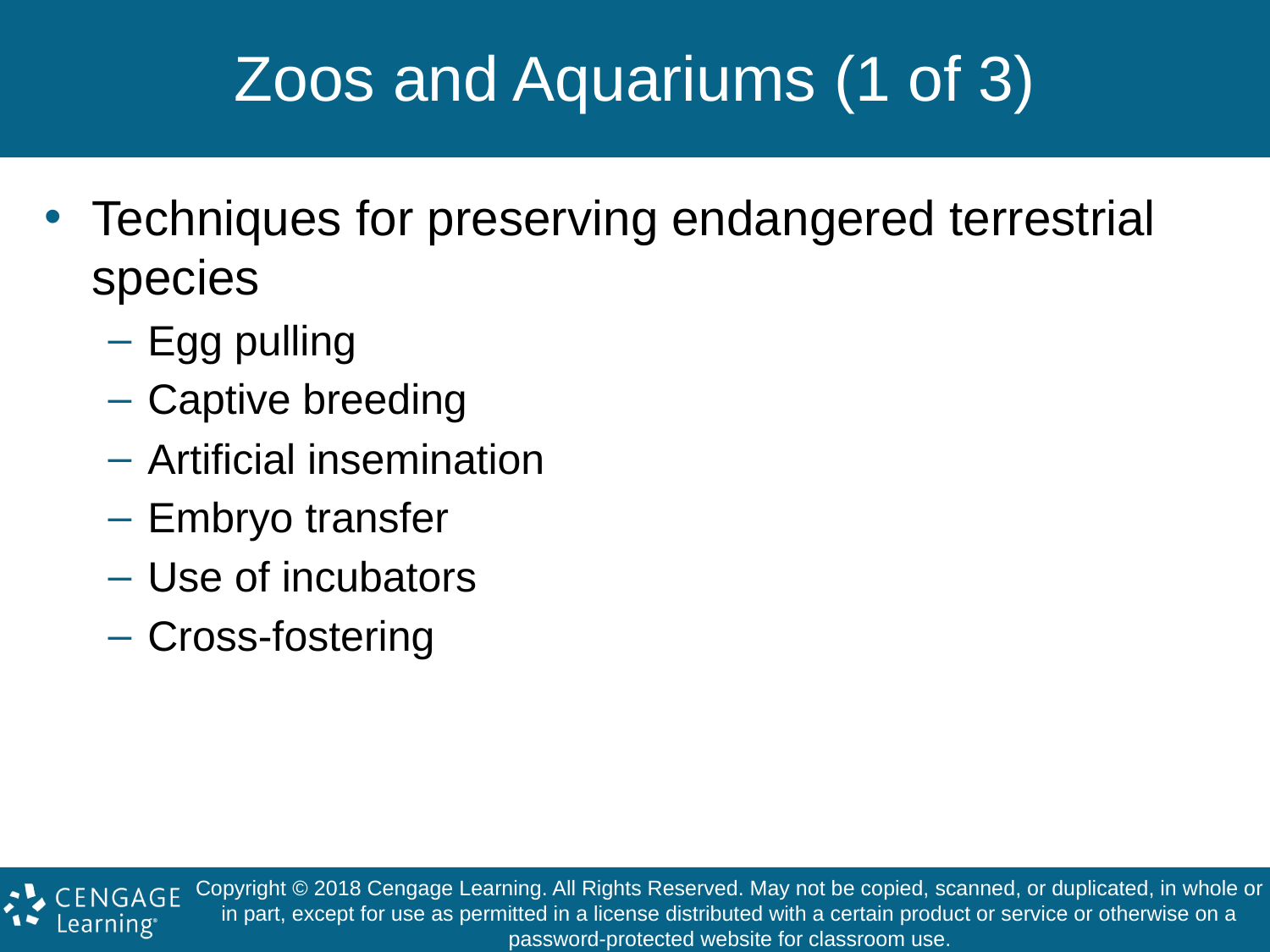

# Zoos and Aquariums (1 of 3)
Techniques for preserving endangered terrestrial species
Egg pulling
Captive breeding
Artificial insemination
Embryo transfer
Use of incubators
Cross-fostering